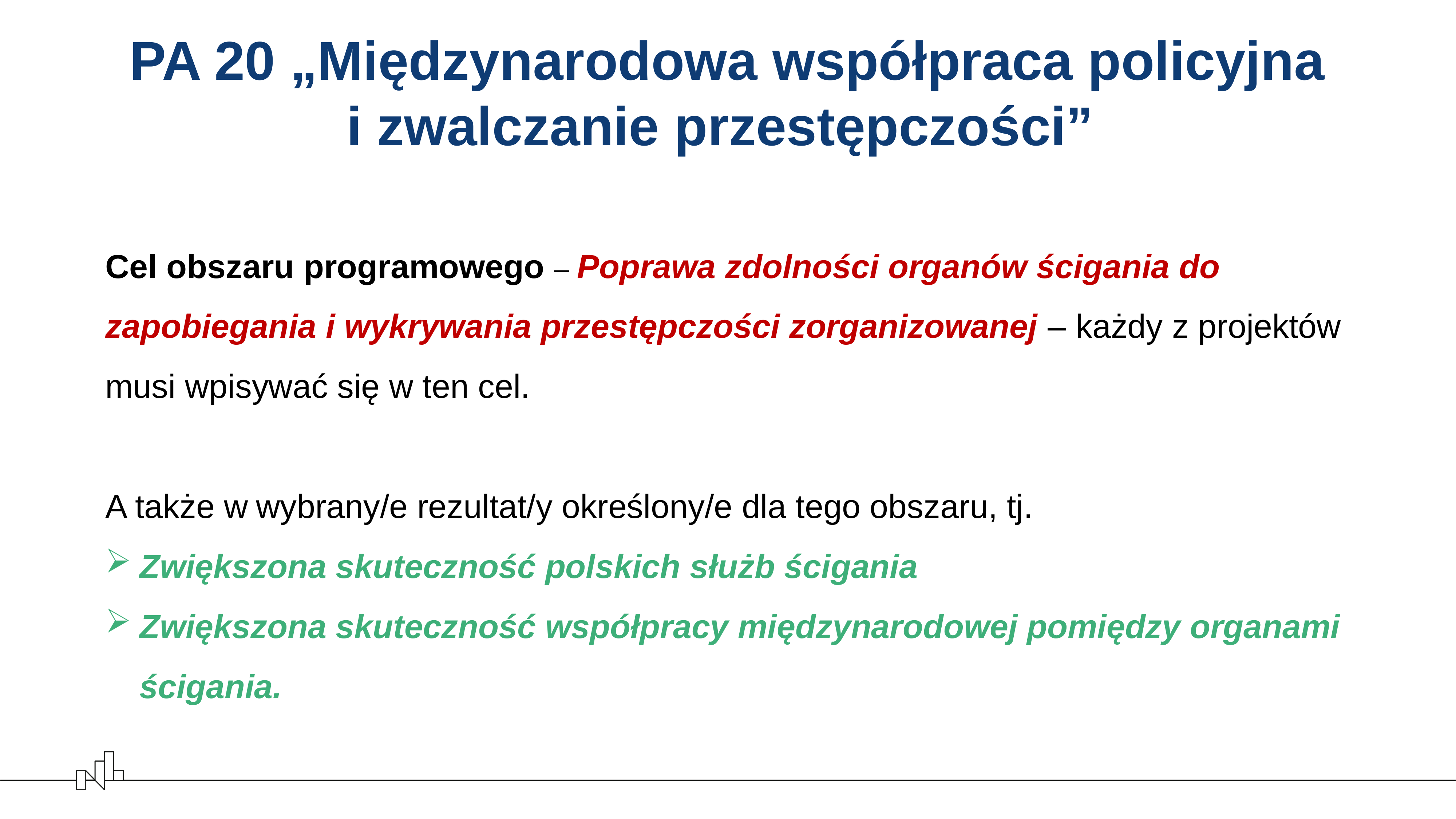

# PA 20 „Międzynarodowa współpraca policyjna i zwalczanie przestępczości”
Cel obszaru programowego – Poprawa zdolności organów ścigania do zapobiegania i wykrywania przestępczości zorganizowanej – każdy z projektów musi wpisywać się w ten cel.

A także w wybrany/e rezultat/y określony/e dla tego obszaru, tj.
Zwiększona skuteczność polskich służb ścigania
Zwiększona skuteczność współpracy międzynarodowej pomiędzy organami ścigania.